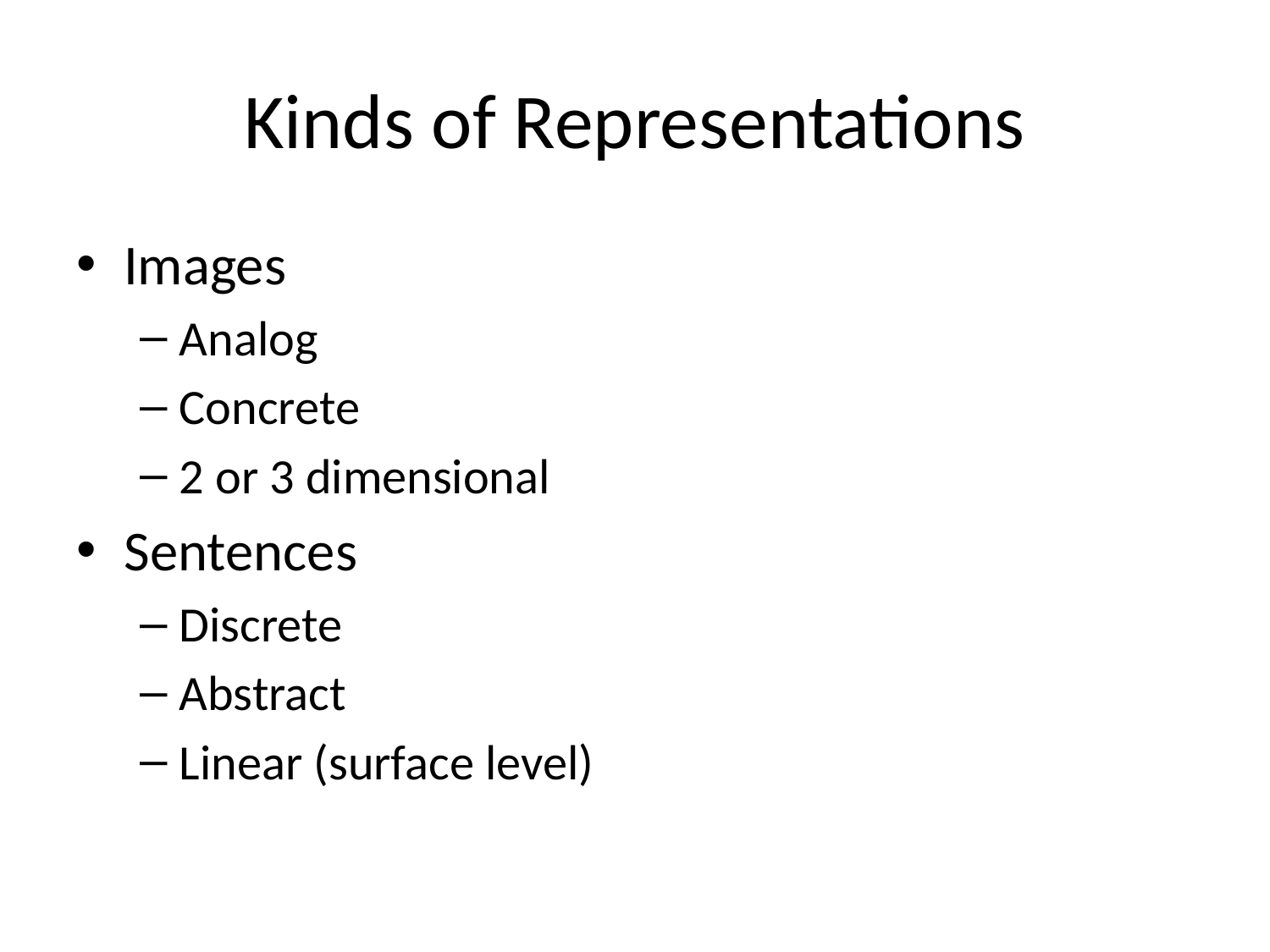

# Kinds of Representations
Images
Analog
Concrete
2 or 3 dimensional
Sentences
Discrete
Abstract
Linear (surface level)